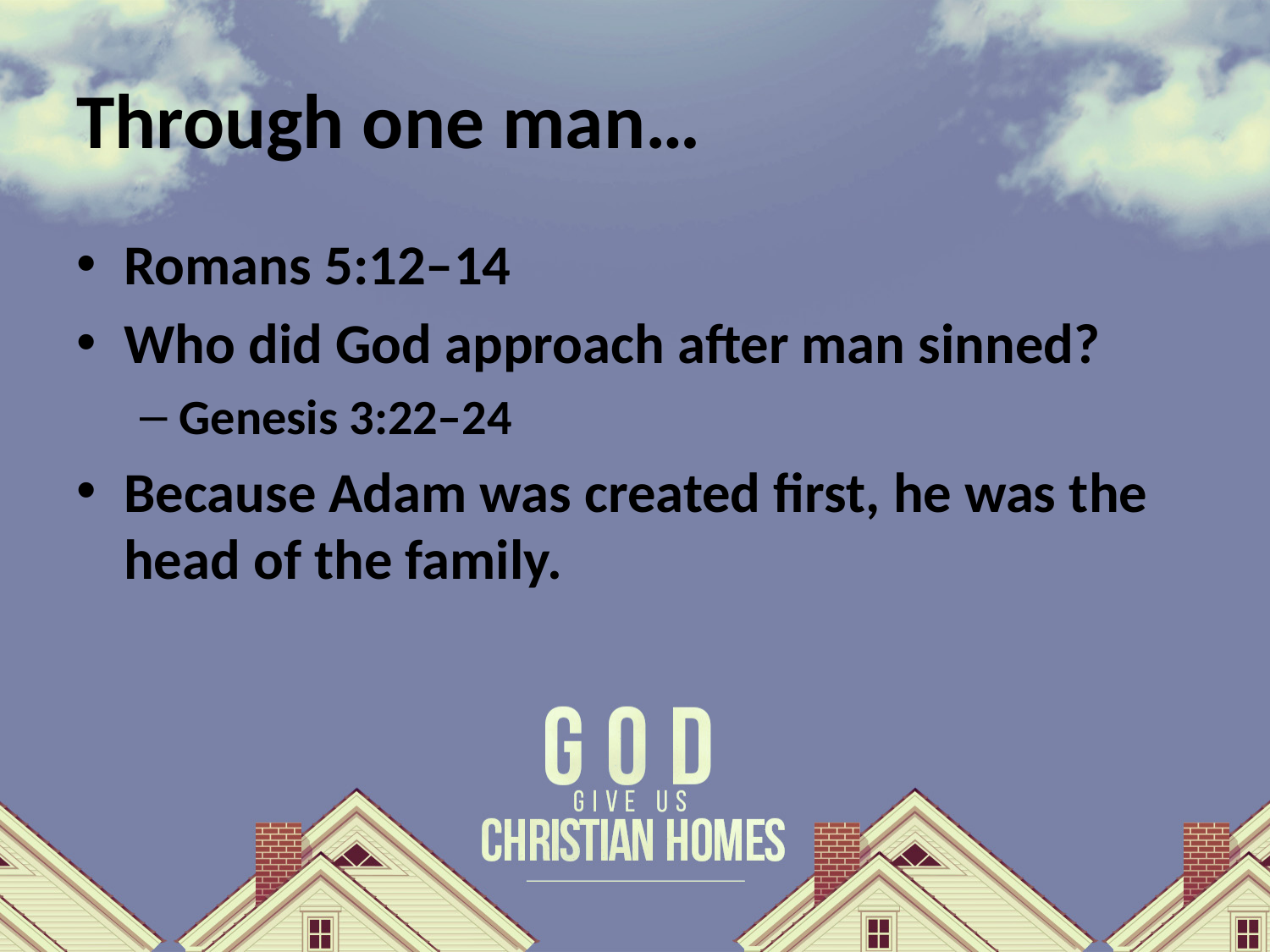

# Through one man…
Romans 5:12–14
Who did God approach after man sinned?
Genesis 3:22–24
Because Adam was created first, he was the head of the family.